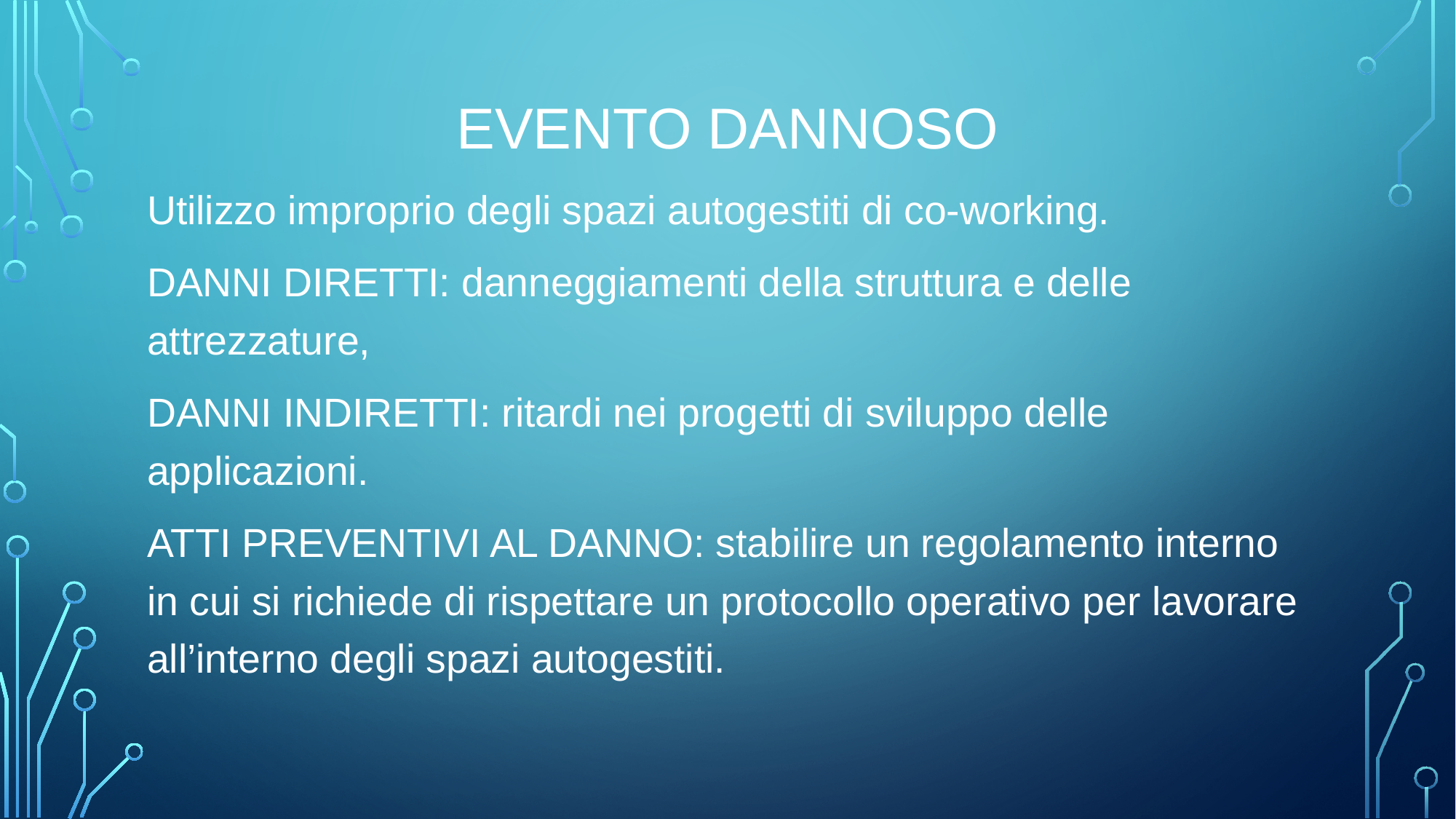

EVENTO DANNOSO
Utilizzo improprio degli spazi autogestiti di co-working.
DANNI DIRETTI: danneggiamenti della struttura e delle attrezzature,
DANNI INDIRETTI: ritardi nei progetti di sviluppo delle applicazioni.
ATTI PREVENTIVI AL DANNO: stabilire un regolamento interno in cui si richiede di rispettare un protocollo operativo per lavorare all’interno degli spazi autogestiti.